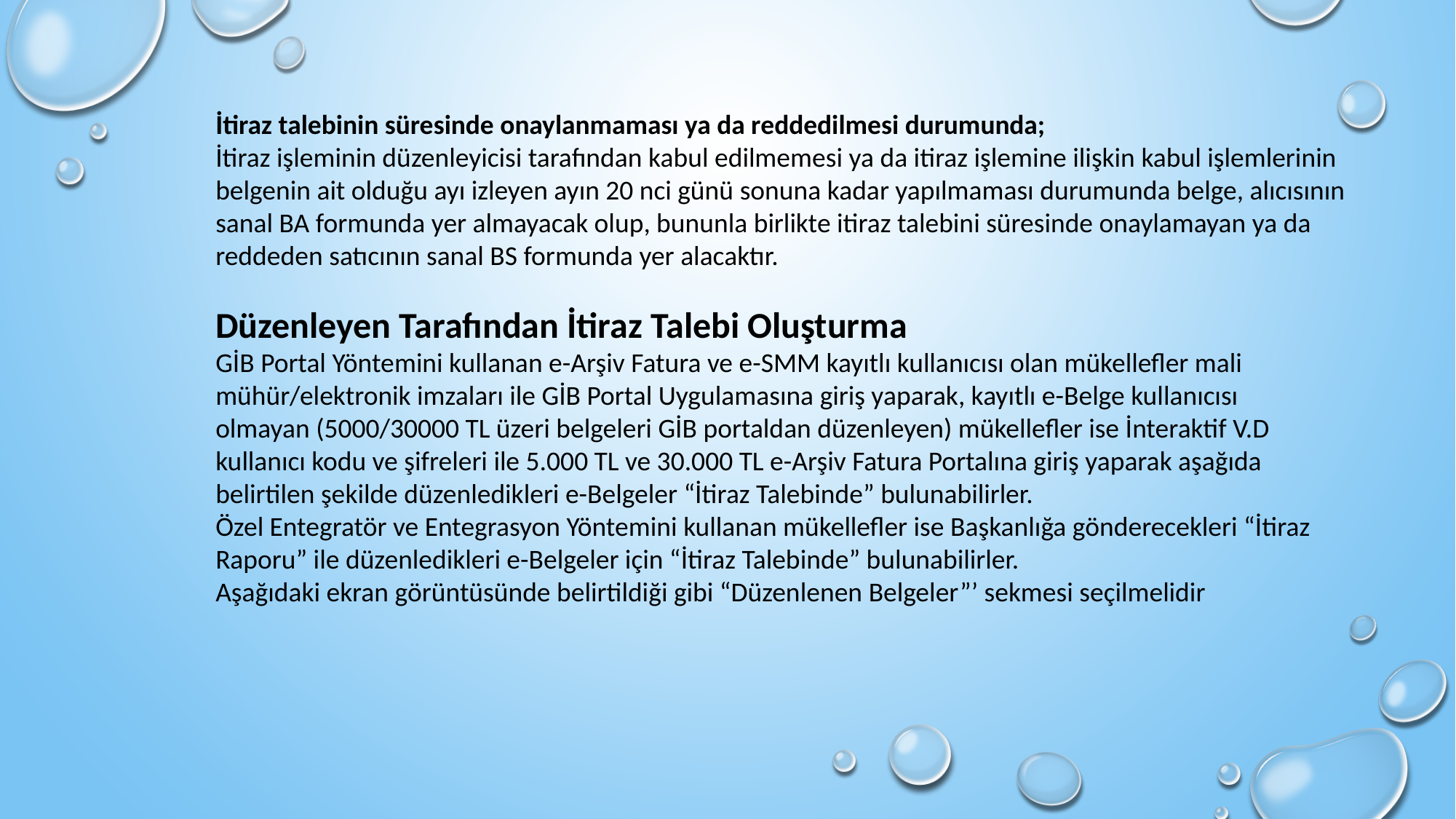

İtiraz talebinin süresinde onaylanmaması ya da reddedilmesi durumunda;
İtiraz işleminin düzenleyicisi tarafından kabul edilmemesi ya da itiraz işlemine ilişkin kabul işlemlerinin belgenin ait olduğu ayı izleyen ayın 20 nci günü sonuna kadar yapılmaması durumunda belge, alıcısının sanal BA formunda yer almayacak olup, bununla birlikte itiraz talebini süresinde onaylamayan ya da reddeden satıcının sanal BS formunda yer alacaktır.
Düzenleyen Tarafından İtiraz Talebi Oluşturma
GİB Portal Yöntemini kullanan e-Arşiv Fatura ve e-SMM kayıtlı kullanıcısı olan mükellefler mali mühür/elektronik imzaları ile GİB Portal Uygulamasına giriş yaparak, kayıtlı e-Belge kullanıcısı olmayan (5000/30000 TL üzeri belgeleri GİB portaldan düzenleyen) mükellefler ise İnteraktif V.D kullanıcı kodu ve şifreleri ile 5.000 TL ve 30.000 TL e-Arşiv Fatura Portalına giriş yaparak aşağıda belirtilen şekilde düzenledikleri e-Belgeler “İtiraz Talebinde” bulunabilirler.
Özel Entegratör ve Entegrasyon Yöntemini kullanan mükellefler ise Başkanlığa gönderecekleri “İtiraz Raporu” ile düzenledikleri e-Belgeler için “İtiraz Talebinde” bulunabilirler.
Aşağıdaki ekran görüntüsünde belirtildiği gibi “Düzenlenen Belgeler”’ sekmesi seçilmelidir